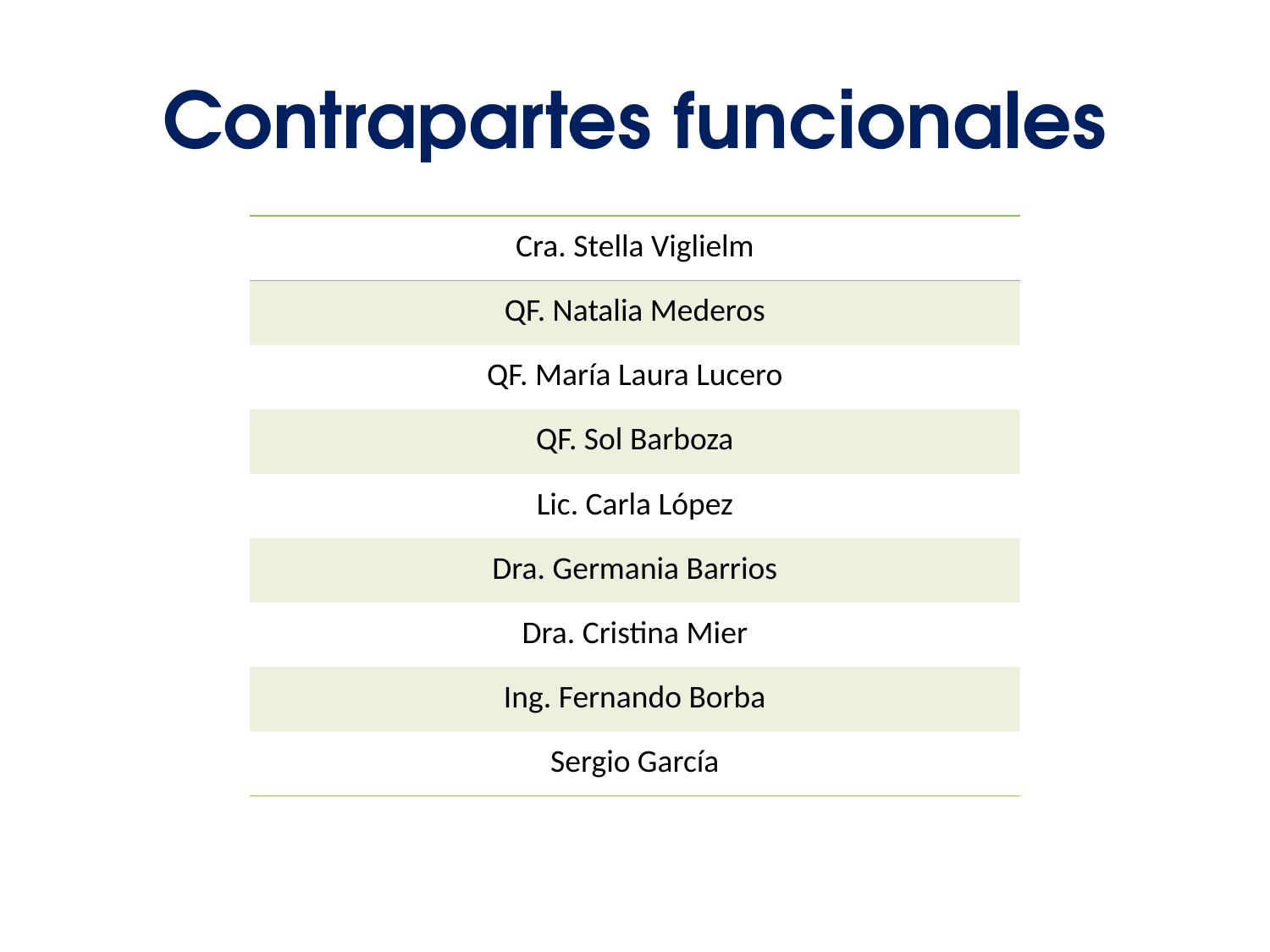

# Contrapartes funcionales
| Cra. Stella Viglielm |
| --- |
| QF. Natalia Mederos |
| QF. María Laura Lucero |
| QF. Sol Barboza |
| Lic. Carla López |
| Dra. Germania Barrios |
| Dra. Cristina Mier |
| Ing. Fernando Borba |
| Sergio García |